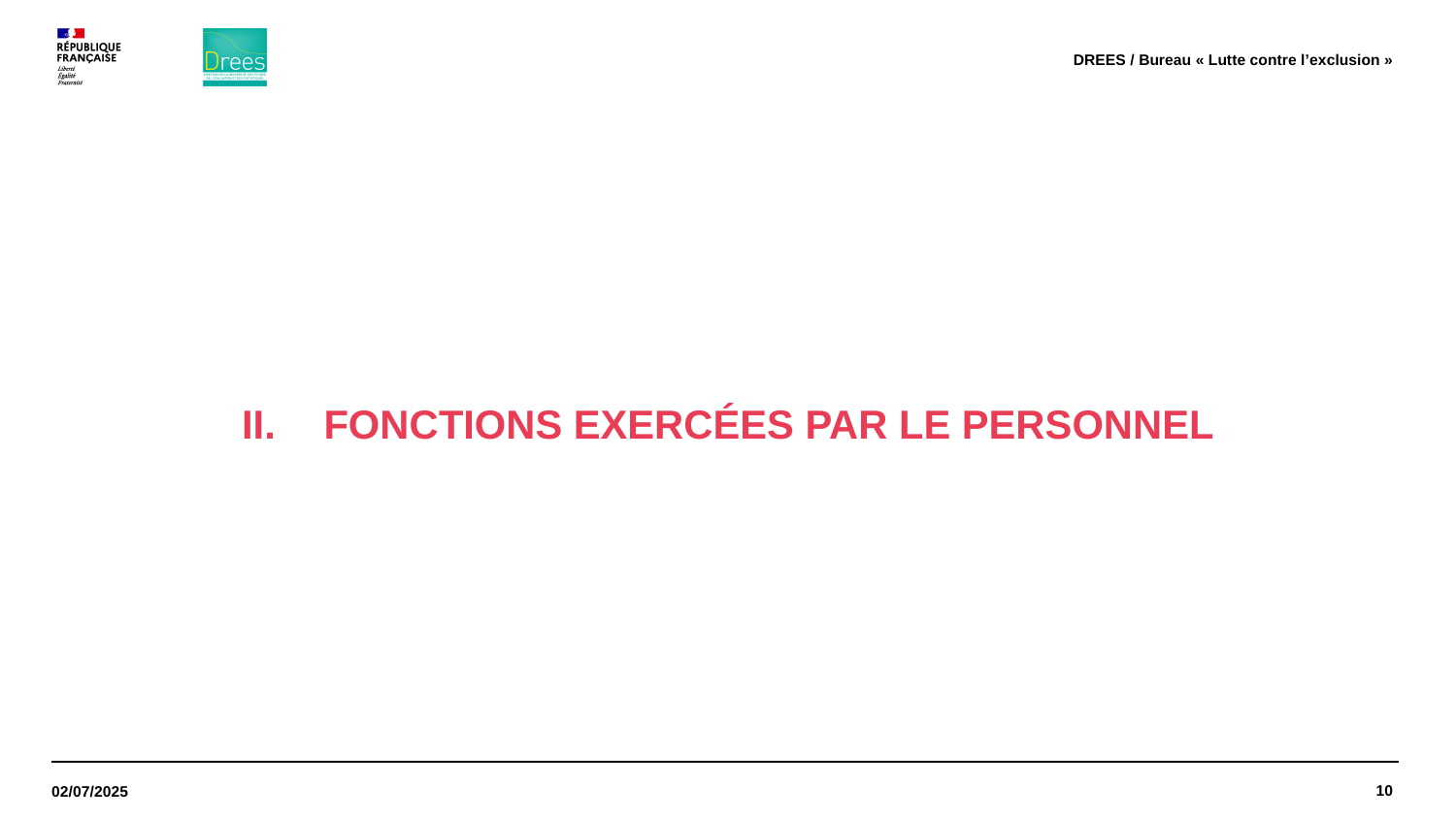

DREES / Bureau « Lutte contre l’exclusion »
Fonctions exercées par le personnel
10
02/07/2025